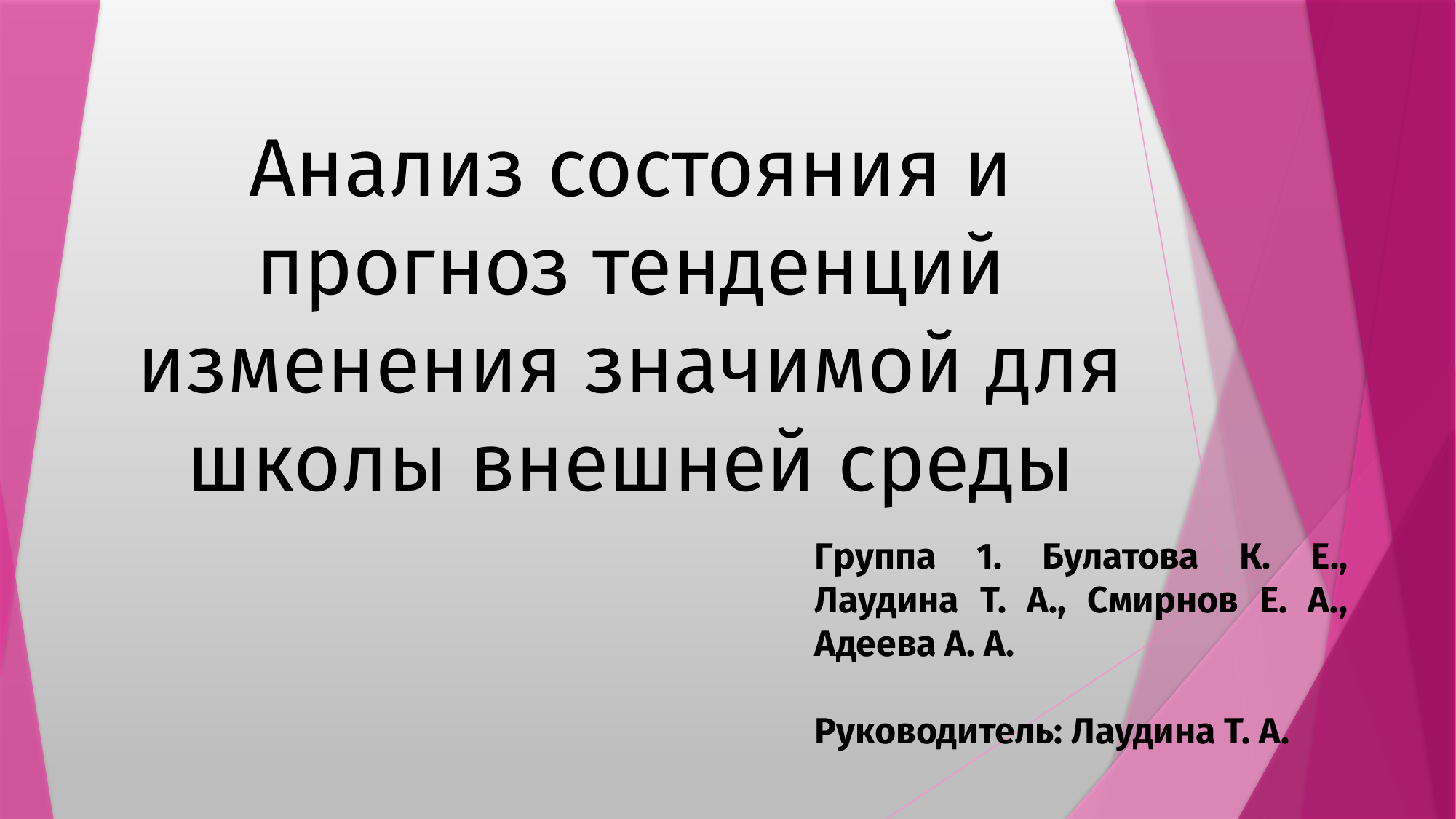

# Анализ состояния и прогноз тенденций изменения значимой для школы внешней среды
Группа 1. Булатова К. Е., Лаудина Т. А., Смирнов Е. А., Адеева А. А.

Руководитель: Лаудина Т. А.